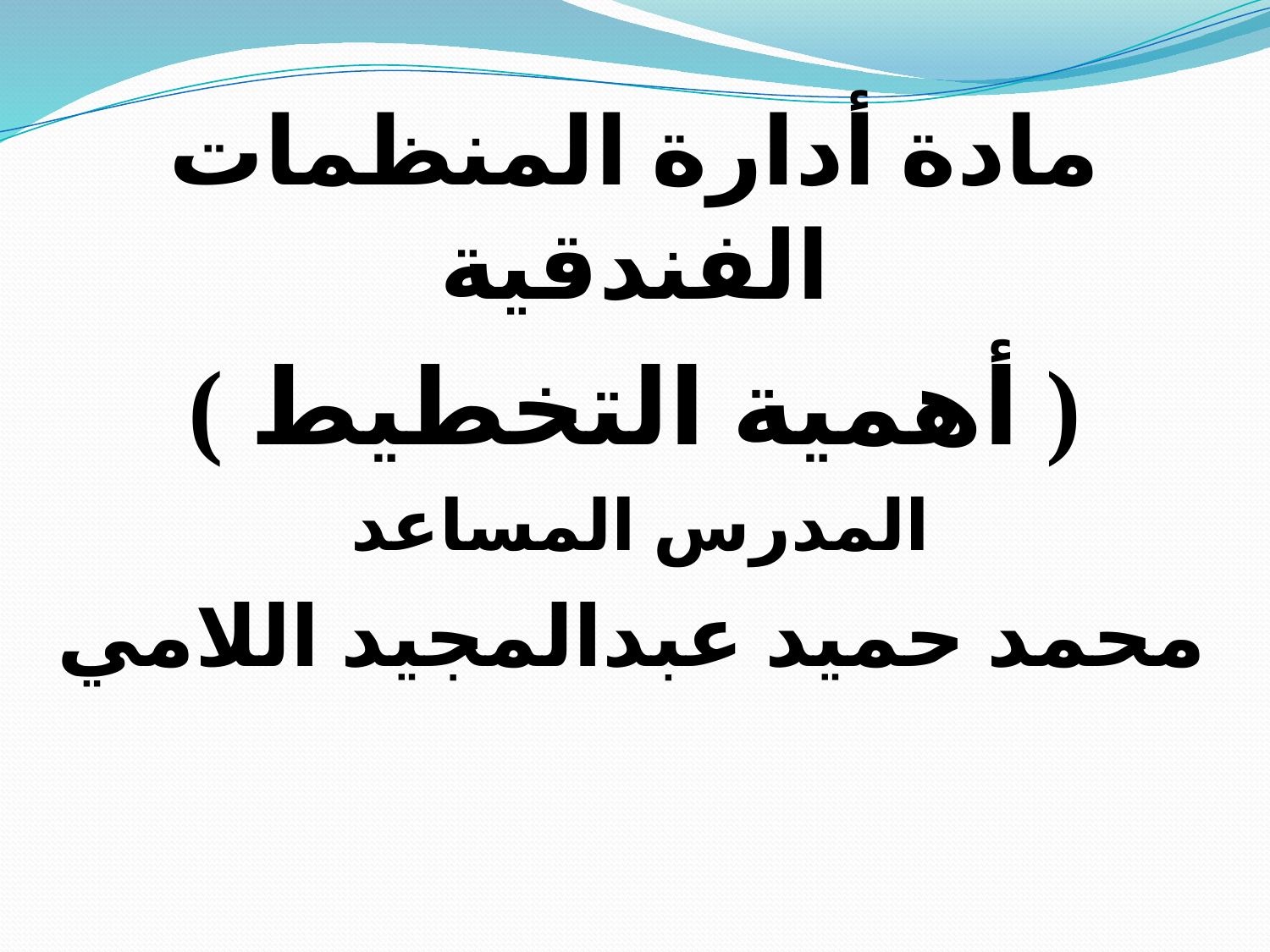

مادة أدارة المنظمات الفندقية
( أهمية التخطيط )
المدرس المساعد
محمد حميد عبدالمجيد اللامي